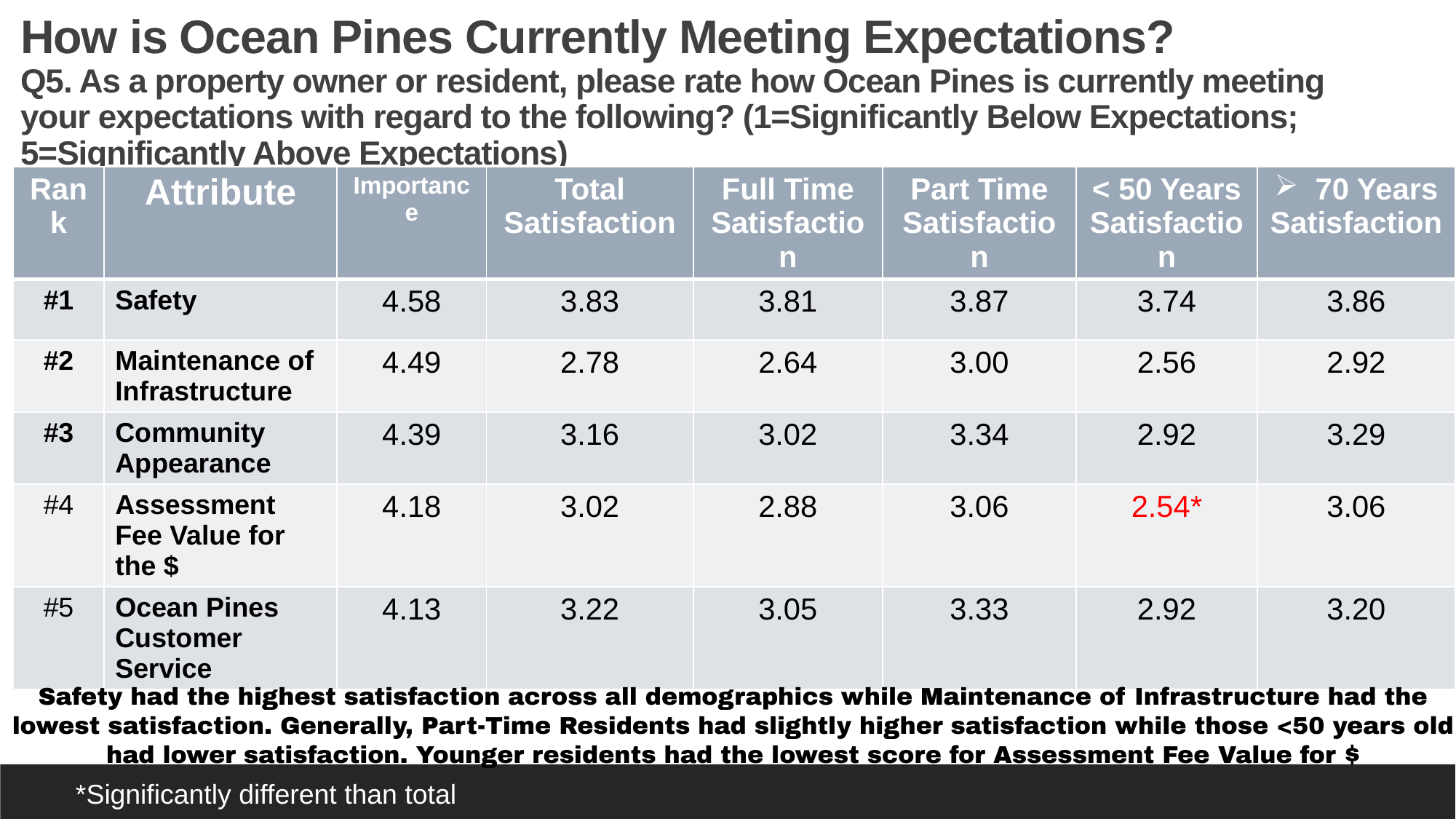

# How is Ocean Pines Currently Meeting Expectations? Q5. As a property owner or resident, please rate how Ocean Pines is currently meeting your expectations with regard to the following? (1=Significantly Below Expectations; 5=Significantly Above Expectations)

| Rank | Attribute | Importance | Total Satisfaction | Full Time Satisfaction | Part Time Satisfaction | < 50 Years Satisfaction | 70 Years Satisfaction |
| --- | --- | --- | --- | --- | --- | --- | --- |
| #1 | Safety | 4.58 | 3.83 | 3.81 | 3.87 | 3.74 | 3.86 |
| #2 | Maintenance of Infrastructure | 4.49 | 2.78 | 2.64 | 3.00 | 2.56 | 2.92 |
| #3 | Community Appearance | 4.39 | 3.16 | 3.02 | 3.34 | 2.92 | 3.29 |
| #4 | Assessment Fee Value for the $ | 4.18 | 3.02 | 2.88 | 3.06 | 2.54\* | 3.06 |
| #5 | Ocean Pines Customer Service | 4.13 | 3.22 | 3.05 | 3.33 | 2.92 | 3.20 |

Safety had the highest satisfaction across all demographics while Maintenance of Infrastructure had the lowest satisfaction. Generally, Part-Time Residents had slightly higher satisfaction while those <50 years old had lower satisfaction. Younger residents had the lowest score for Assessment Fee Value for $
*Significantly different than total